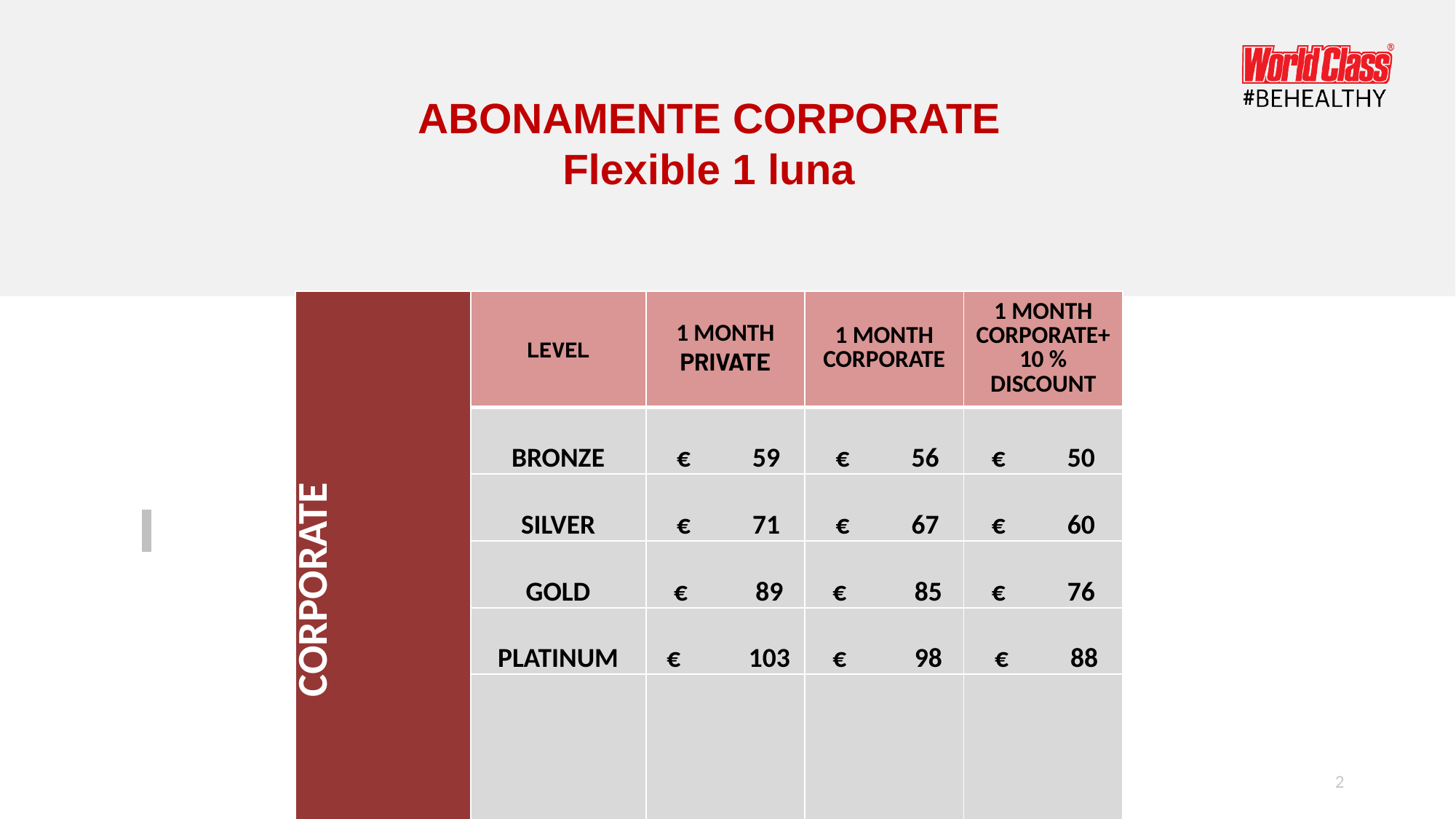

ABONAMENTE CORPORATE
Flexible 1 luna
| CORPORATE | LEVEL | 1 MONTH PRIVATE | 1 MONTH CORPORATE | 1 MONTH CORPORATE+10 % DISCOUNT |
| --- | --- | --- | --- | --- |
|  | BRONZE | €          59 | €          56 | €          50 |
|  | SILVER | €          71 | €          67 | €          60 |
|  | GOLD | €           89 | €           85 | €          76 |
|  | PLATINUM | €           103 | €           98 | €          88 |
|  | W | €        142 | €        135 | €        121 |

2